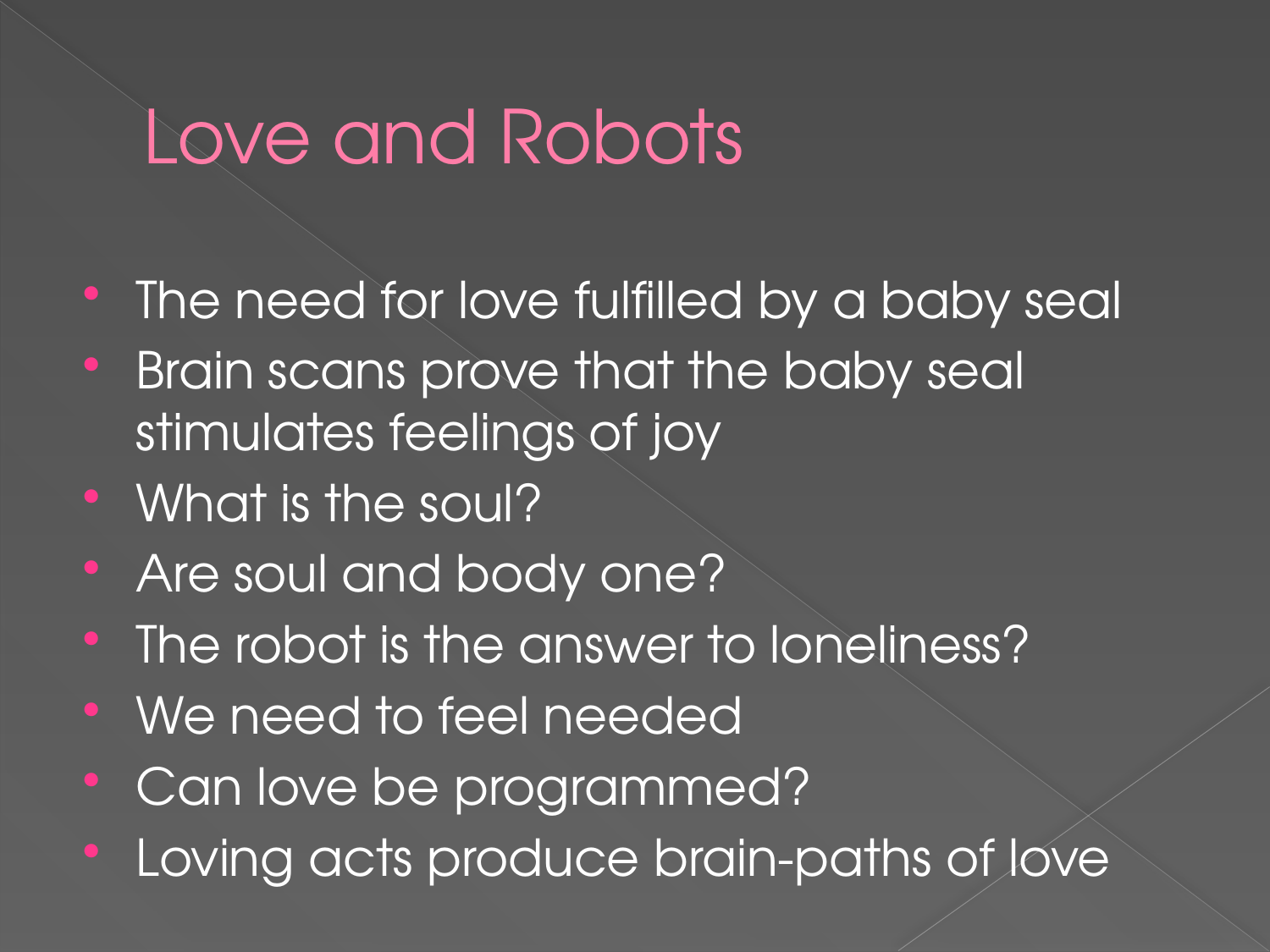

# Love and Robots
The need for love fulfilled by a baby seal
Brain scans prove that the baby seal stimulates feelings of joy
What is the soul?
Are soul and body one?
The robot is the answer to loneliness?
We need to feel needed
Can love be programmed?
Loving acts produce brain-paths of love